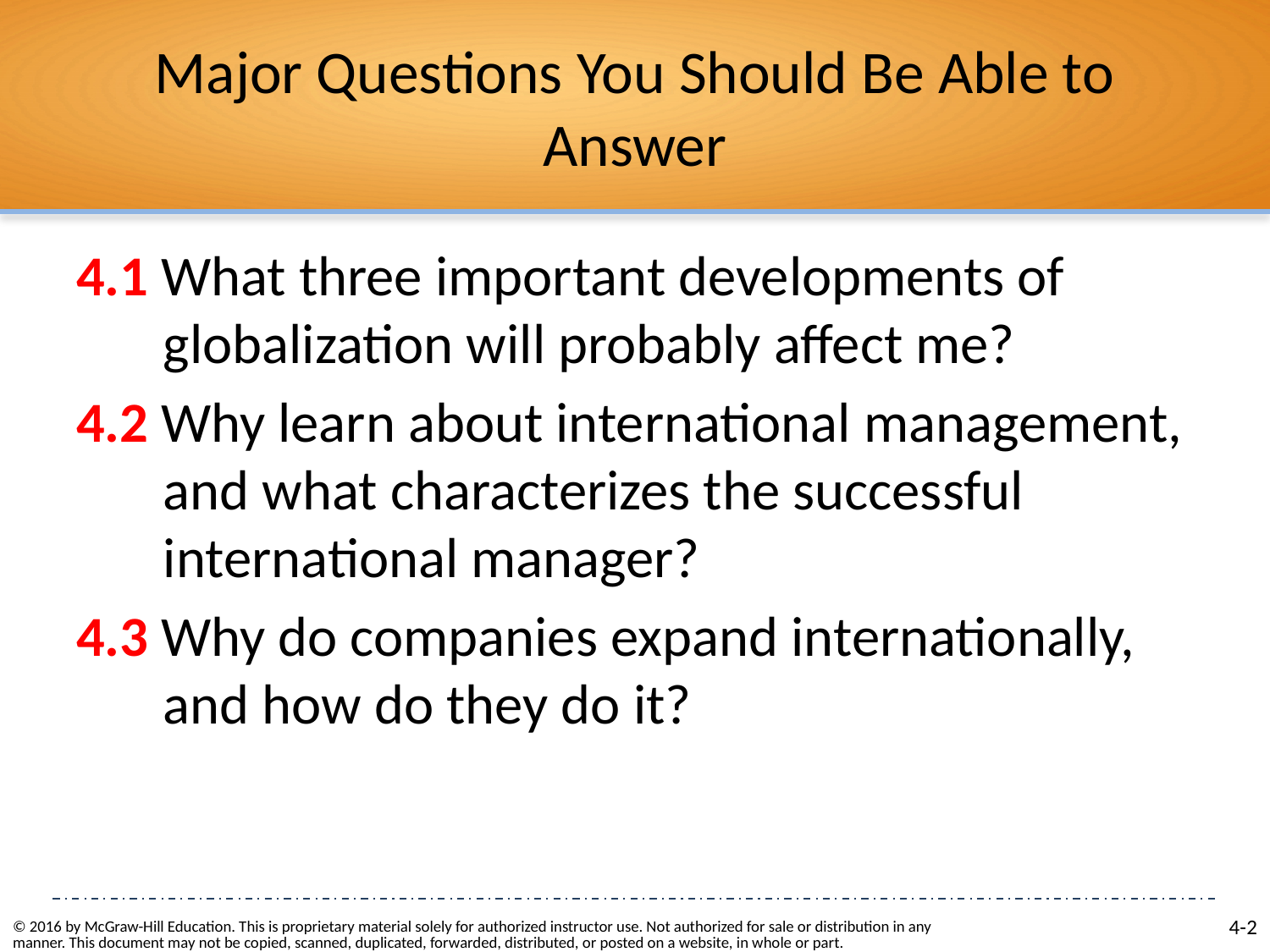

# Major Questions You Should Be Able to Answer
4.1 What three important developments of globalization will probably affect me?
4.2 Why learn about international management, and what characterizes the successful international manager?
4.3 Why do companies expand internationally, and how do they do it?
© 2016 by McGraw-Hill Education. This is proprietary material solely for authorized instructor use. Not authorized for sale or distribution in any manner. This document may not be copied, scanned, duplicated, forwarded, distributed, or posted on a website, in whole or part.
4-2